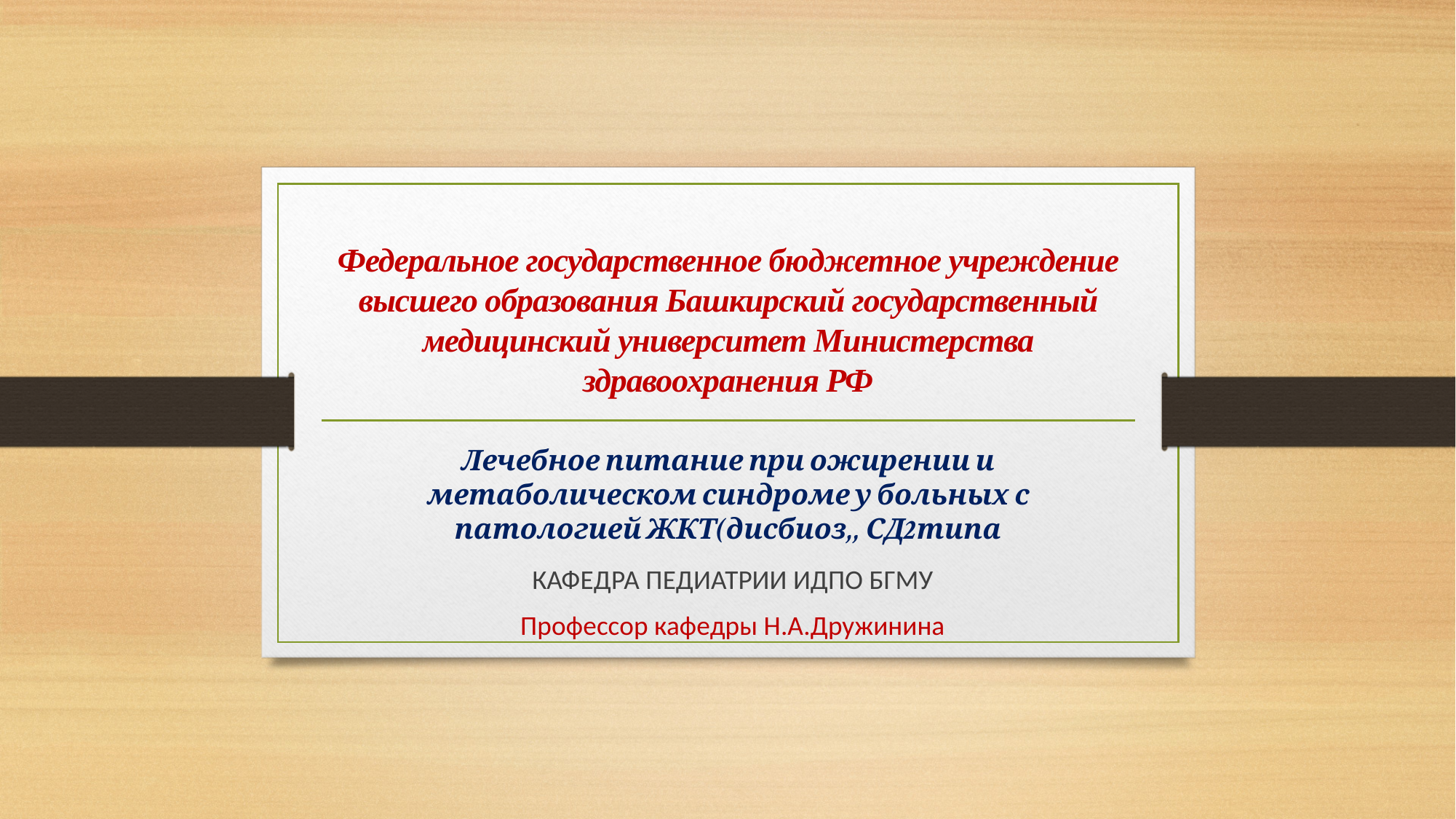

# Федеральное государственное бюджетное учреждение высшего образования Башкирский государственный медицинский университет Министерства здравоохранения РФ
Лечебное питание при ожирении и метаболическом синдроме у больных с патологией ЖКТ(дисбиоз,, СД2типа
КАФЕДРА ПЕДИАТРИИ ИДПО БГМУ
Профессор кафедры Н.А.Дружинина